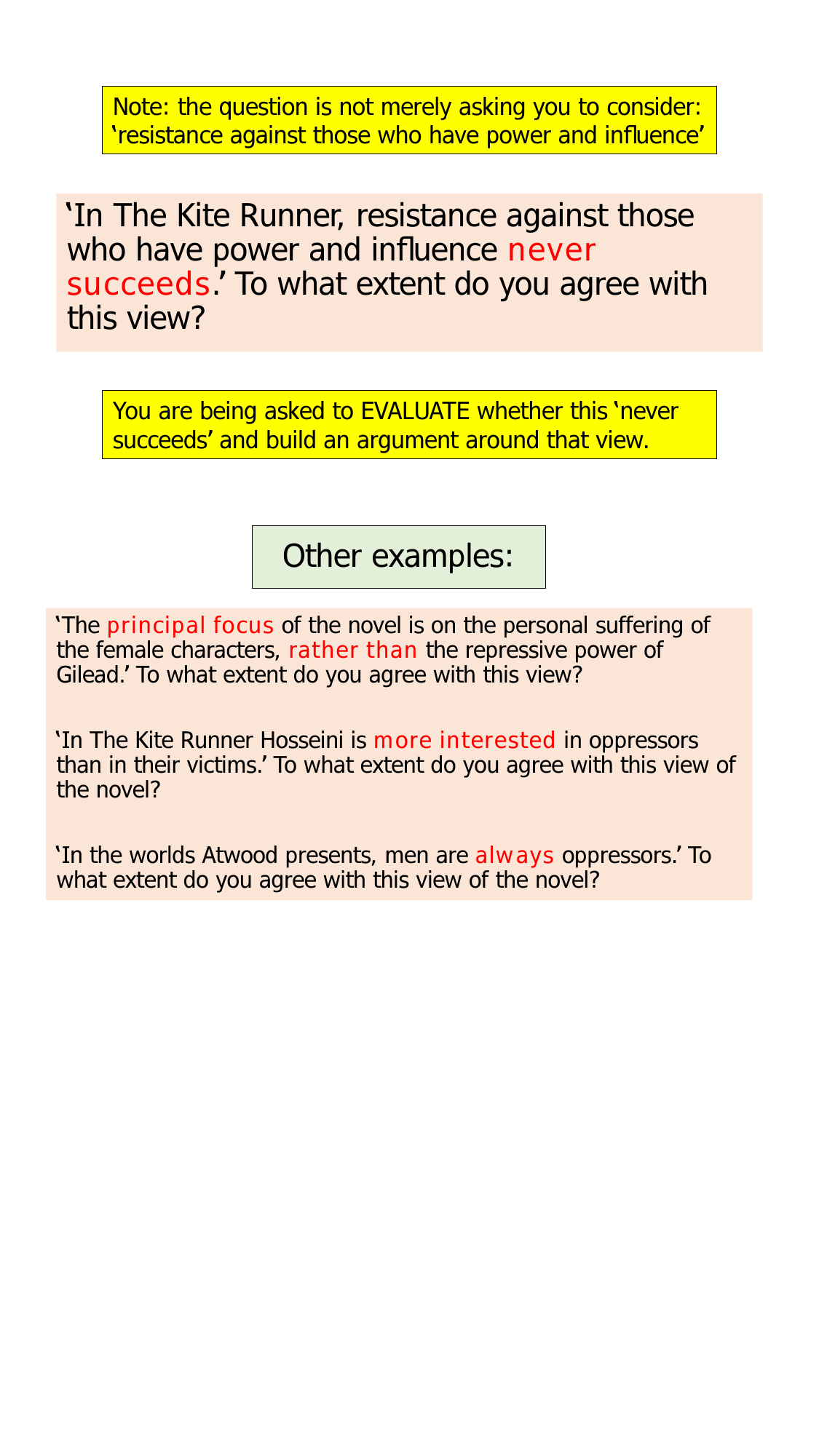

Note: the question is not merely asking you to consider: ‘resistance against those who have power and influence’
‘In The Kite Runner, resistance against those who have power and influence never succeeds.’ To what extent do you agree with this view?

You are being asked to EVALUATE whether this ‘never succeeds’ and build an argument around that view.
# Other examples:
‘The principal focus of the novel is on the personal suffering of the female characters, rather than the repressive power of Gilead.’ To what extent do you agree with this view?

‘In The Kite Runner Hosseini is more interested in oppressors than in their victims.’ To what extent do you agree with this view of the novel?

‘In the worlds Atwood presents, men are always oppressors.’ To what extent do you agree with this view of the novel?